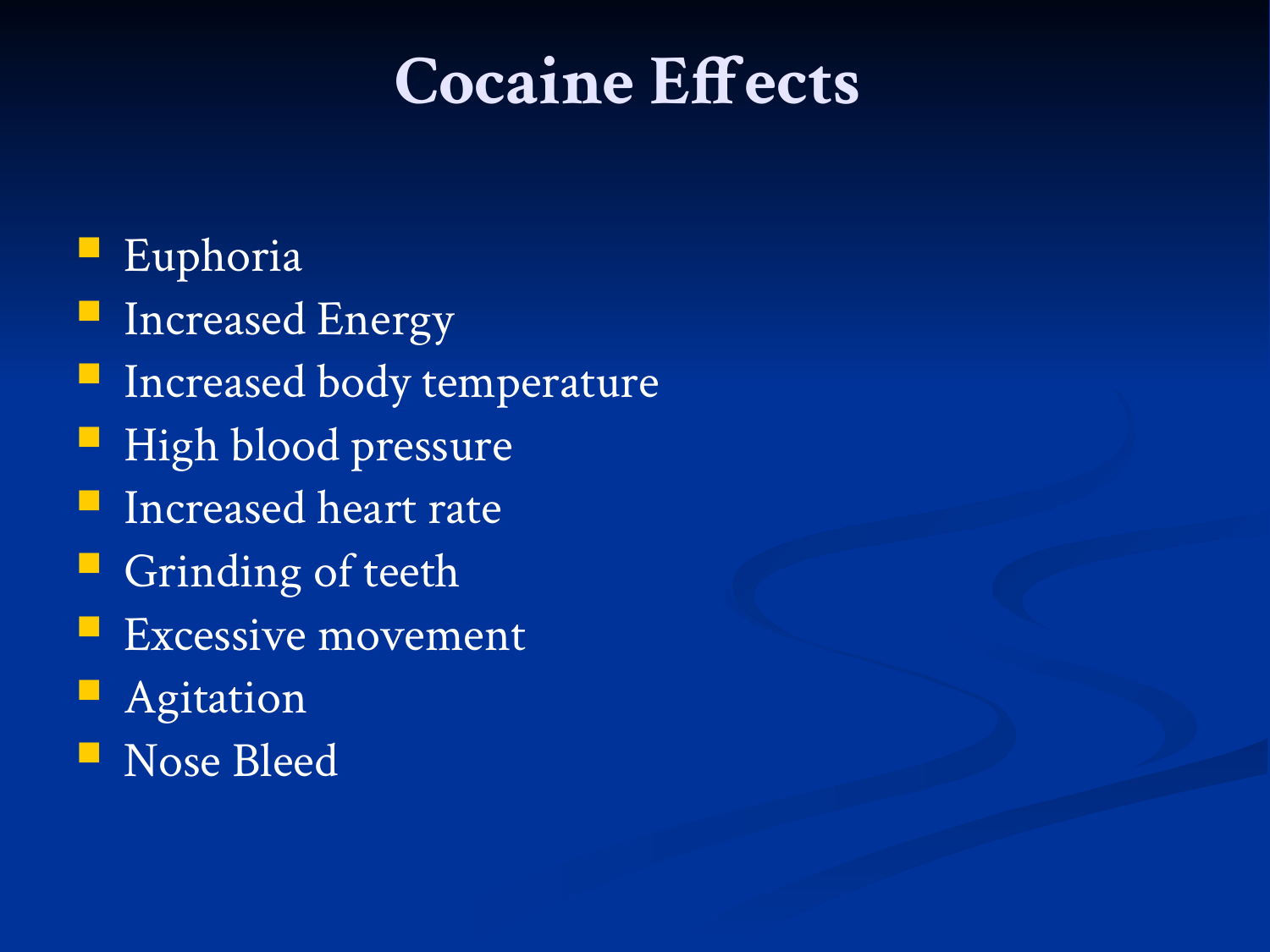

# Cocaine Effects
Euphoria
Increased Energy
Increased body temperature
High blood pressure
Increased heart rate
Grinding of teeth
Excessive movement
Agitation
Nose Bleed